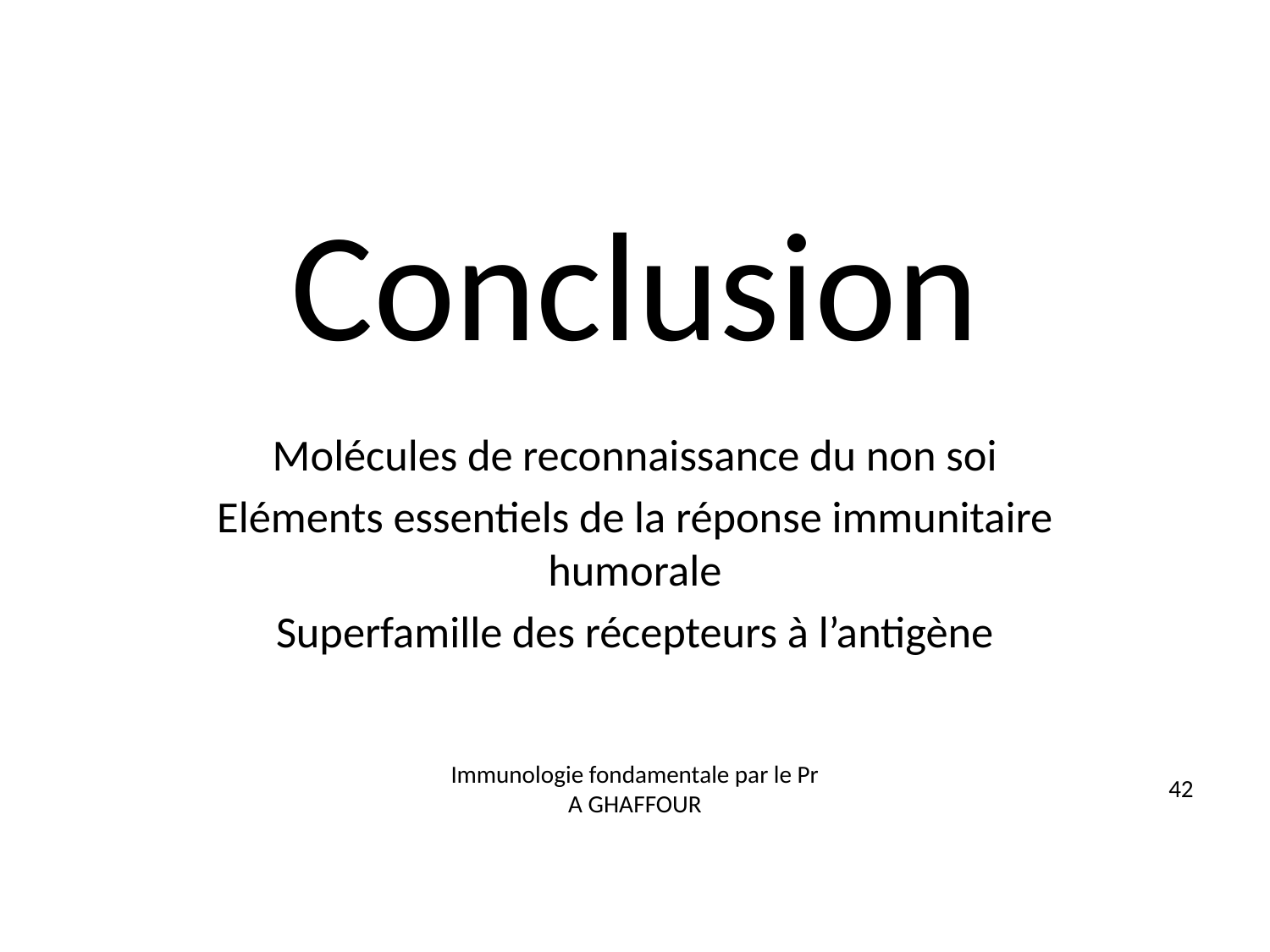

# Conclusion
Molécules de reconnaissance du non soi
Eléments essentiels de la réponse immunitaire humorale
Superfamille des récepteurs à l’antigène
Immunologie fondamentale par le Pr A GHAFFOUR
42